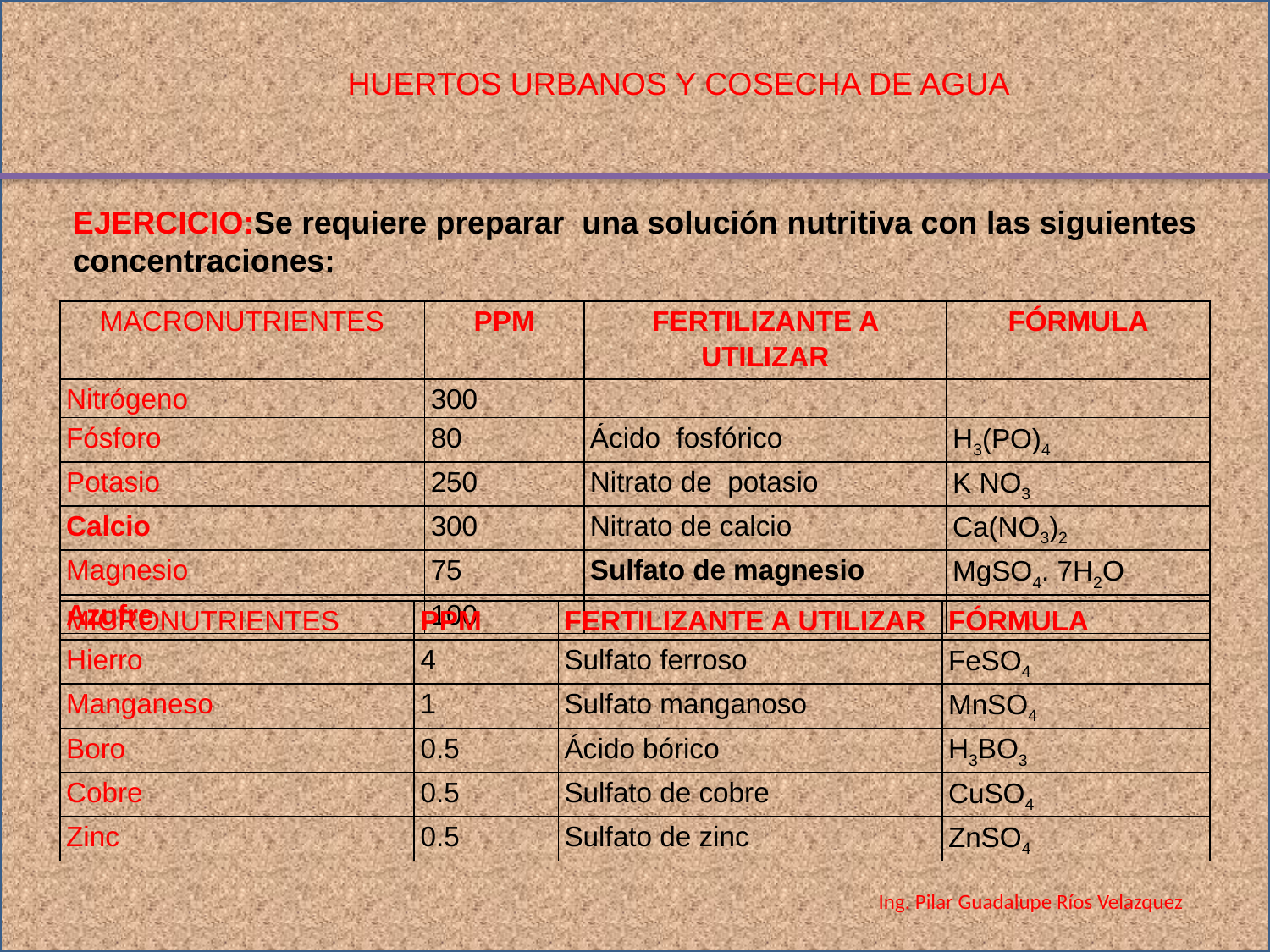

HUERTOS URBANOS Y COSECHA DE AGUA
EJERCICIO:Se requiere preparar  una solución nutritiva con las siguientes concentraciones:
| MACRONUTRIENTES | PPM | FERTILIZANTE A UTILIZAR | FÓRMULA |
| --- | --- | --- | --- |
| Nitrógeno | 300 |  |  |
| Fósforo | 80 | Ácido fosfórico | H3(PO)4 |
| Potasio | 250 | Nitrato de potasio | K NO3 |
| Calcio | 300 | Nitrato de calcio | Ca(NO3)2 |
| Magnesio | 75 | Sulfato de magnesio | MgSO4. 7H2O |
| Azufre | 100 |  |  |
| MICRONUTRIENTES | PPM | FERTILIZANTE A UTILIZAR | FÓRMULA |
| --- | --- | --- | --- |
| Hierro | 4 | Sulfato ferroso | FeSO4 |
| Manganeso | 1 | Sulfato manganoso | MnSO4 |
| Boro | 0.5 | Ácido bórico | H3BO3 |
| Cobre | 0.5 | Sulfato de cobre | CuSO4 |
| Zinc | 0.5 | Sulfato de zinc | ZnSO4 |
Ing. Pilar Guadalupe Ríos Velazquez